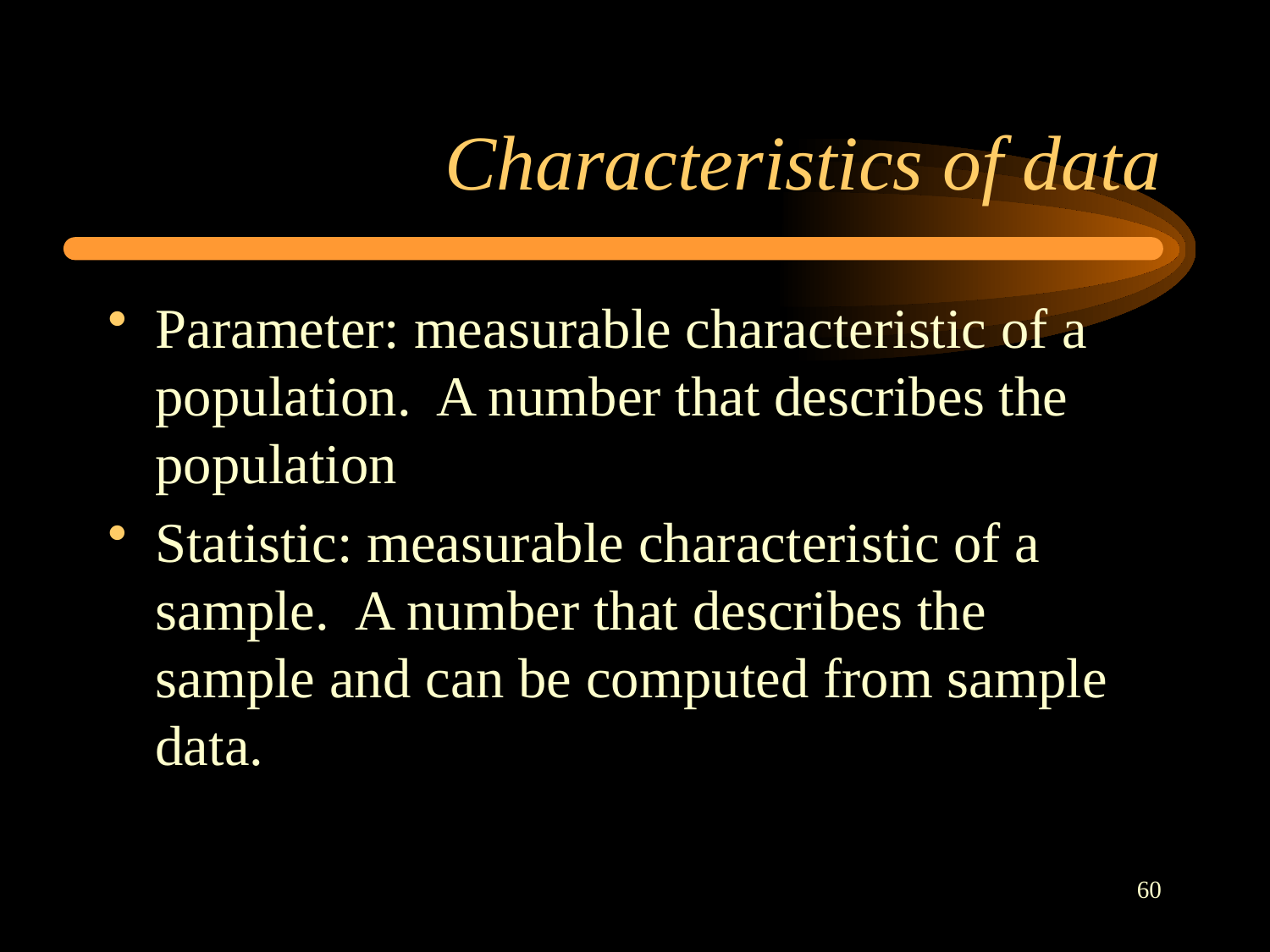

# Characteristics of data
Parameter: measurable characteristic of a population.  A number that describes the population
Statistic: measurable characteristic of a sample.  A number that describes the sample and can be computed from sample data.

60